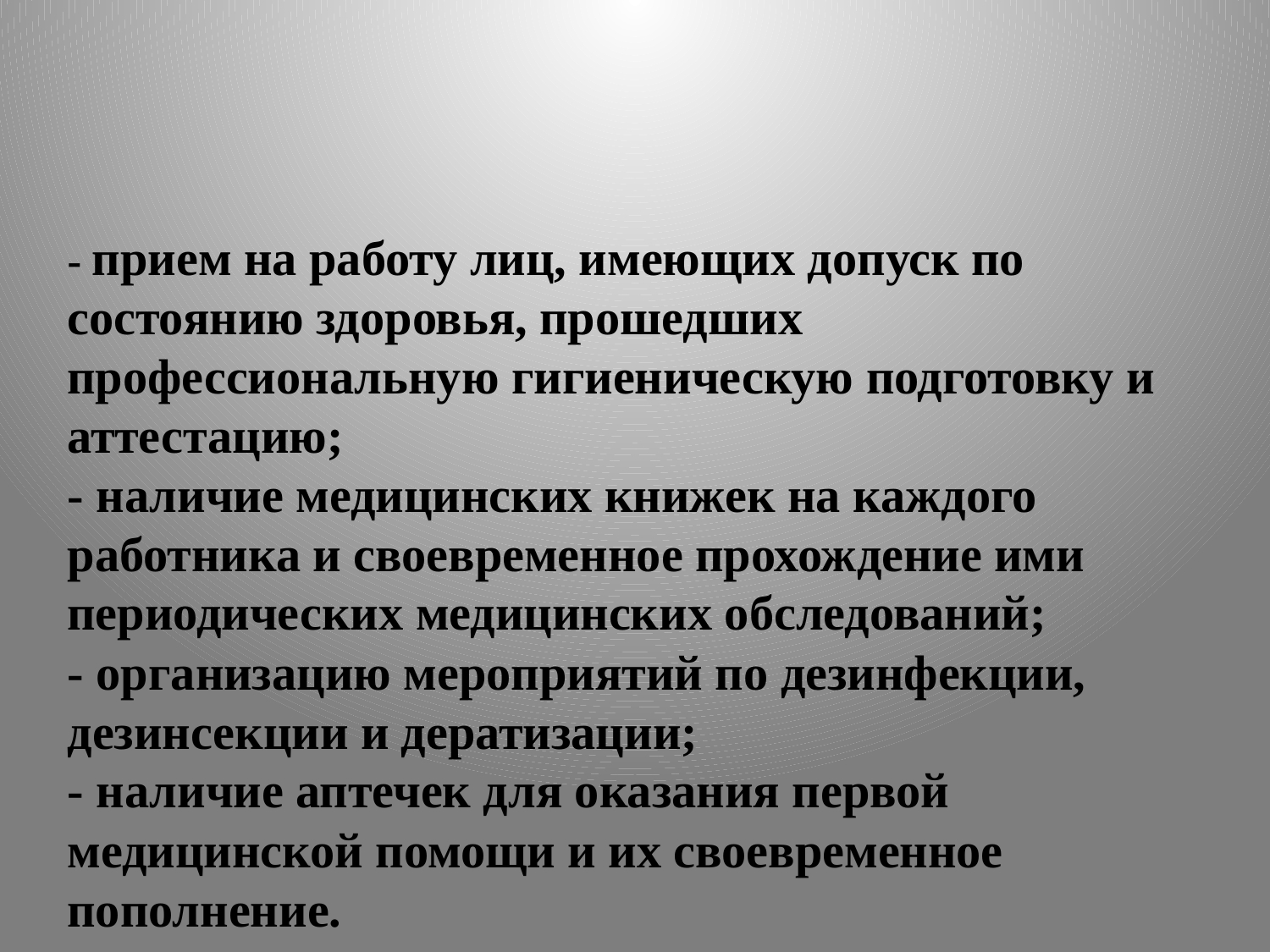

- прием на работу лиц, имеющих допуск по состоянию здоровья, прошедших профессиональную гигиеническую подготовку и аттестацию;
- наличие медицинских книжек на каждого работника и своевременное прохождение ими периодических медицинских обследований;
- организацию мероприятий по дезинфекции, дезинсекции и дератизации;
- наличие аптечек для оказания первой медицинской помощи и их своевременное пополнение.